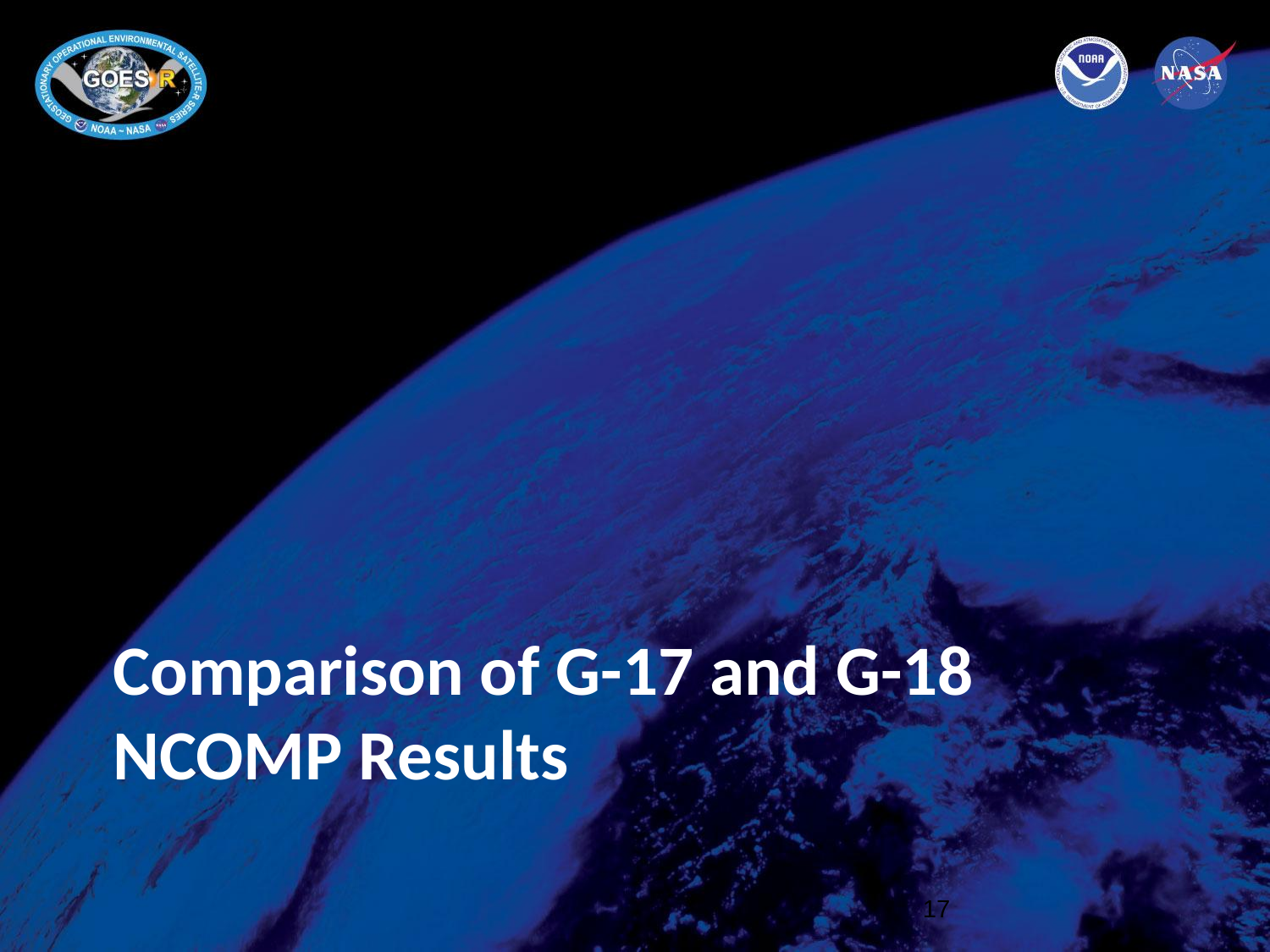

# Comparison of G-17 and G-18 NCOMP Results
17